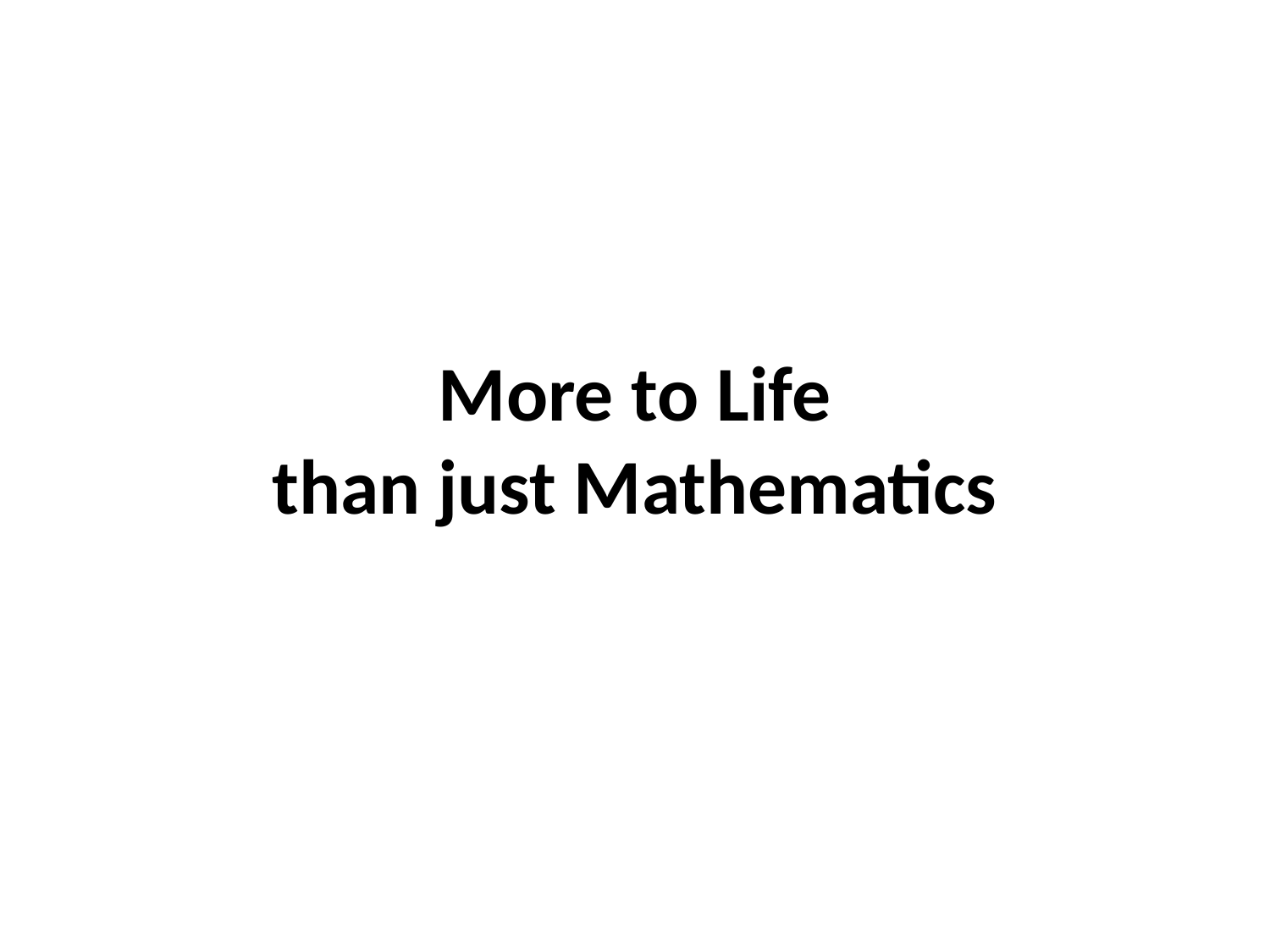

# More to Life than just Mathematics